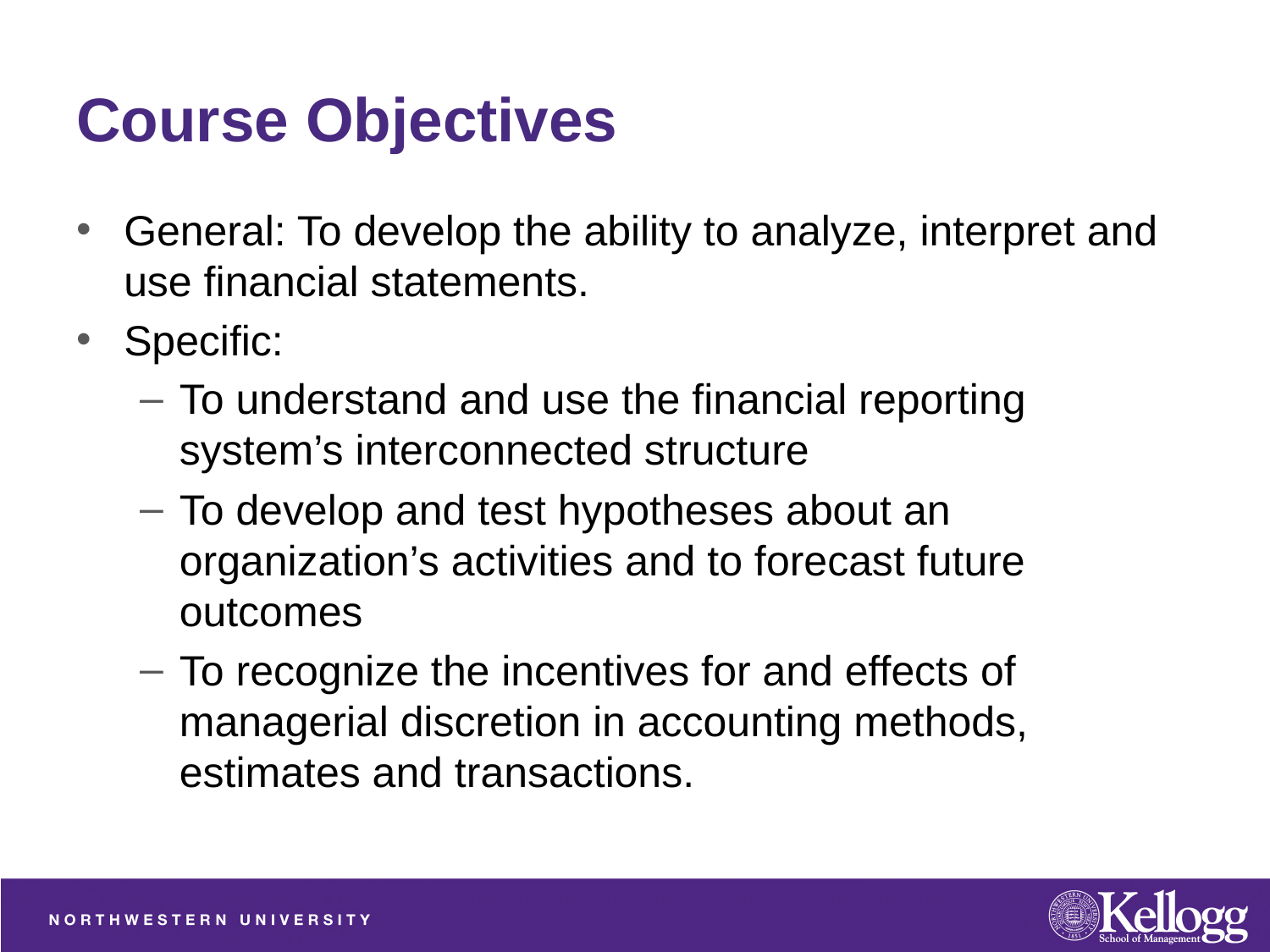

# Course Objectives
General: To develop the ability to analyze, interpret and use financial statements.
Specific:
To understand and use the financial reporting system’s interconnected structure
To develop and test hypotheses about an organization’s activities and to forecast future outcomes
To recognize the incentives for and effects of managerial discretion in accounting methods, estimates and transactions.